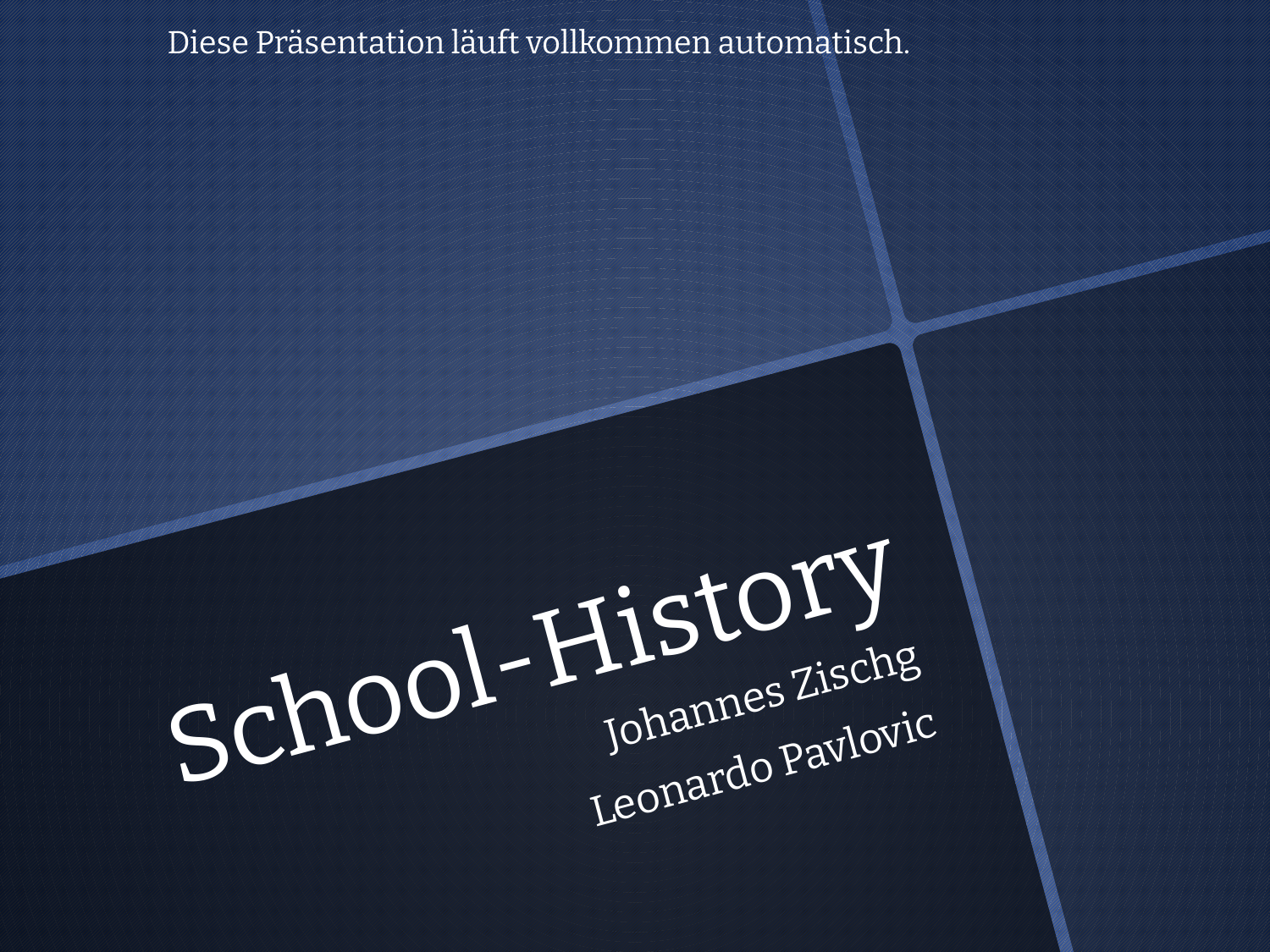

Diese Präsentation läuft vollkommen automatisch.
# School-History
Johannes Zischg
Leonardo Pavlovic